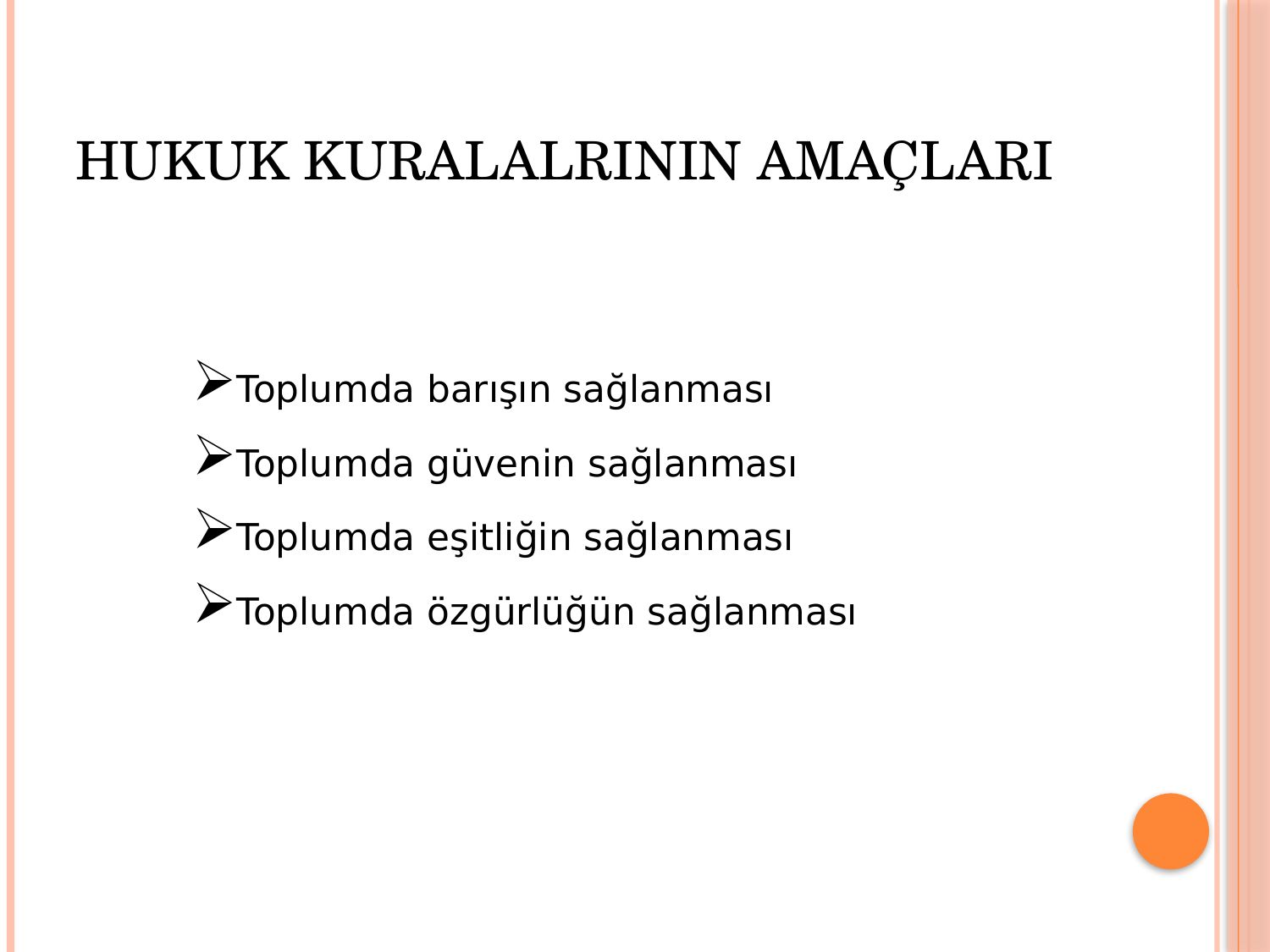

# HUKUK KURALALRININ AMAÇLARI
Toplumda barışın sağlanması
Toplumda güvenin sağlanması
Toplumda eşitliğin sağlanması
Toplumda özgürlüğün sağlanması